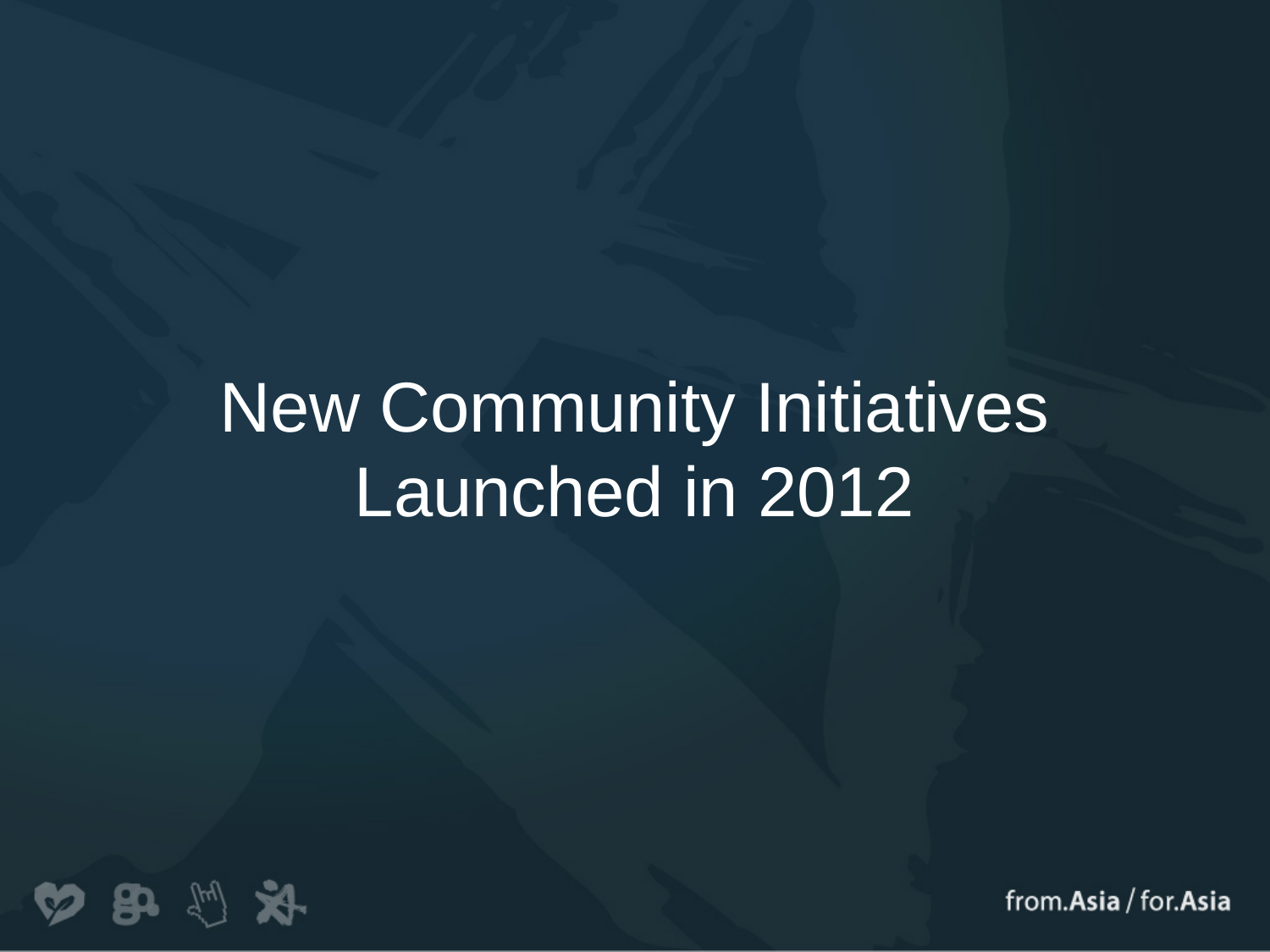

# New Community Initiatives Launched in 2012